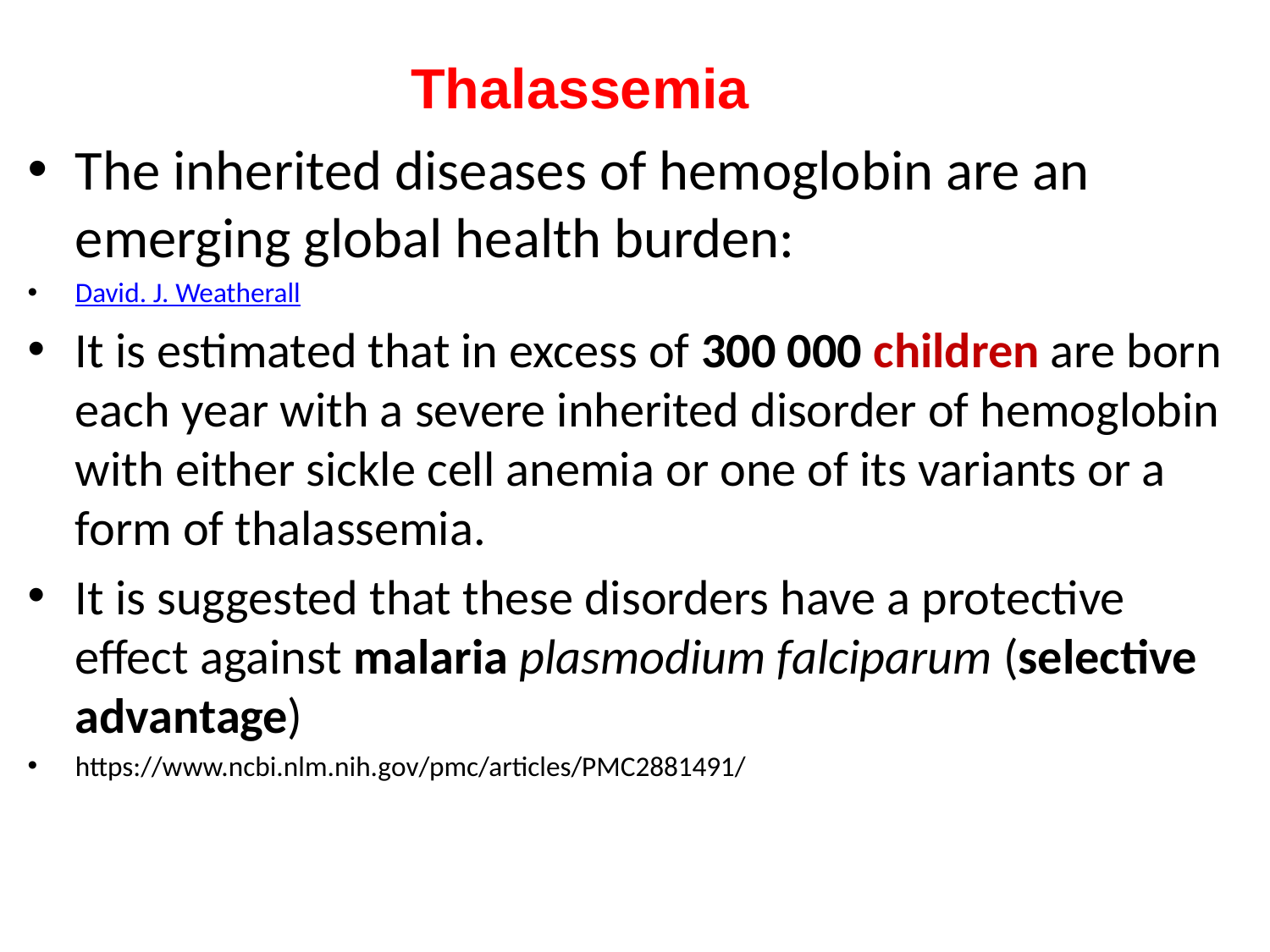

Thalassemia
The inherited diseases of hemoglobin are an emerging global health burden:
David. J. Weatherall
It is estimated that in excess of 300 000 children are born each year with a severe inherited disorder of hemoglobin with either sickle cell anemia or one of its variants or a form of thalassemia.
It is suggested that these disorders have a protective effect against malaria plasmodium falciparum (selective advantage)
https://www.ncbi.nlm.nih.gov/pmc/articles/PMC2881491/